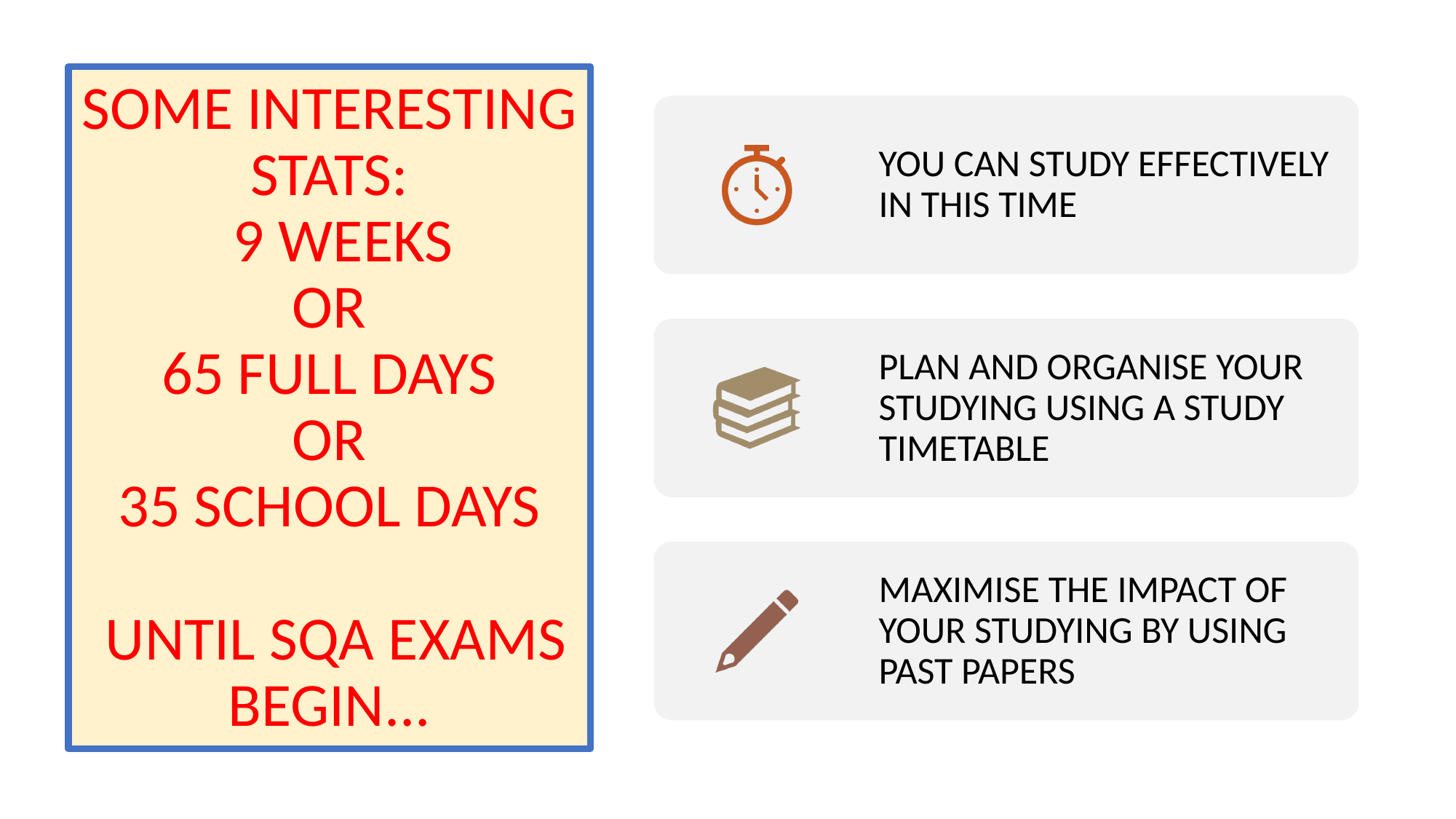

# SOME INTERESTING STATS:   9 WEEKS OR 65 FULL DAYS OR 35 SCHOOL DAYS  UNTIL SQA EXAMS BEGIN...
YOU CAN STUDY EFFECTIVELY IN THIS TIME
PLAN AND ORGANISE YOUR STUDYING USING A STUDY TIMETABLE
MAXIMISE THE IMPACT OF YOUR STUDYING BY USING PAST PAPERS